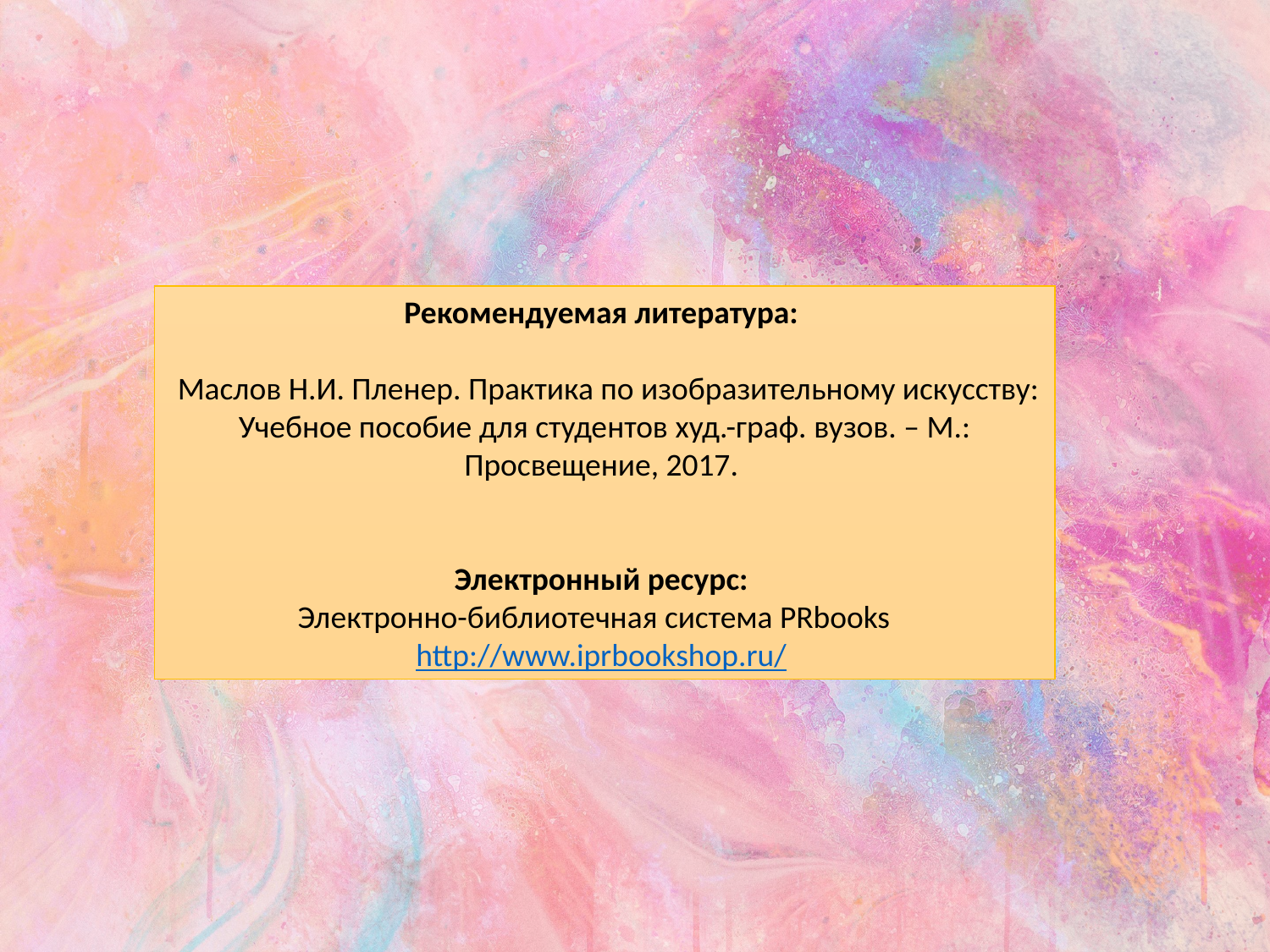

Рекомендуемая литература:

 Маслов Н.И. Пленер. Практика по изобразительному искусству: Учебное пособие для студентов худ.-граф. вузов. – М.: Просвещение, 2017.

Электронный ресурс:
Электронно-библиотечная система PRbooks   http://www.iprbookshop.ru/